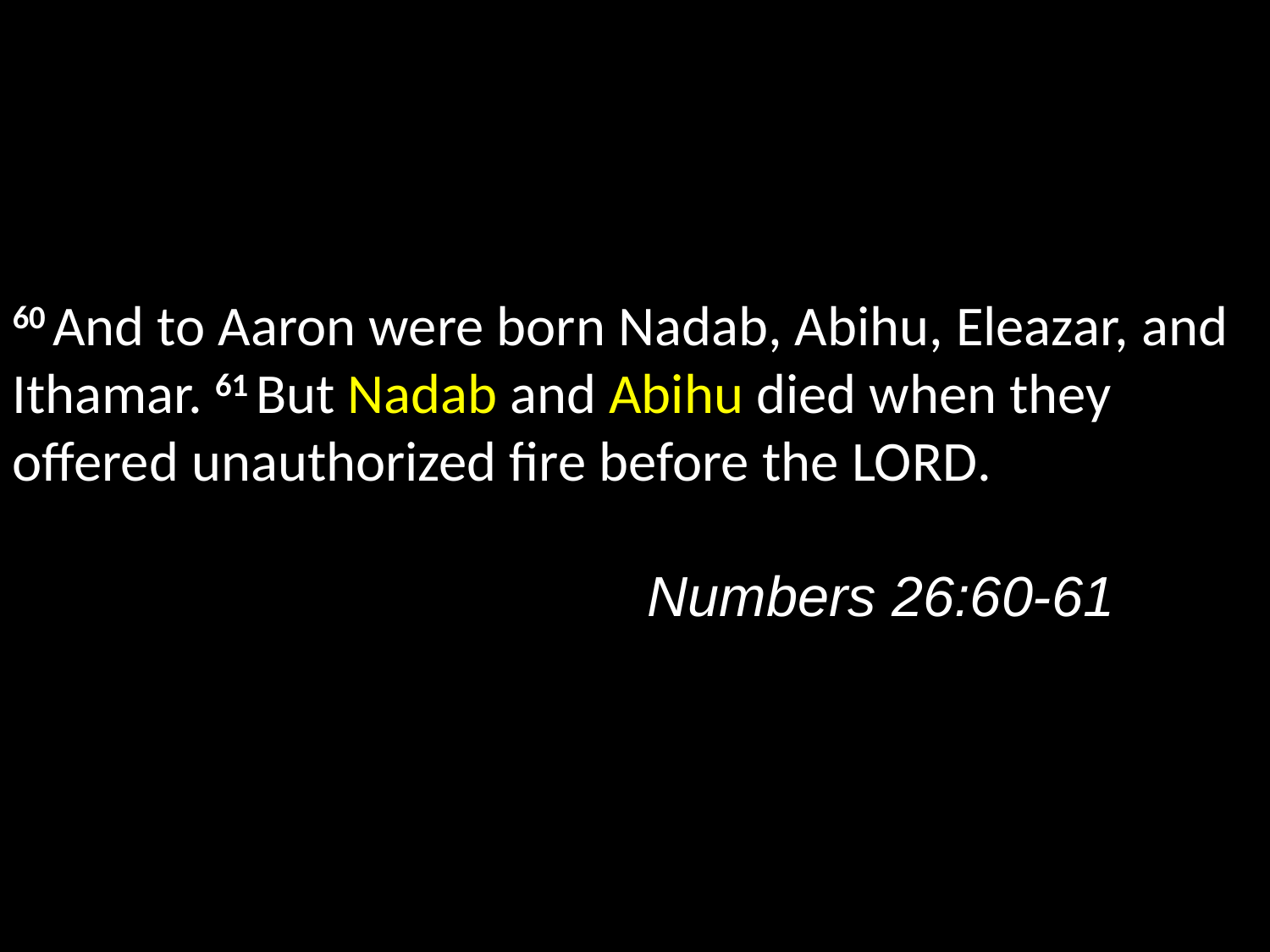

60 And to Aaron were born Nadab, Abihu, Eleazar, and Ithamar. 61 But Nadab and Abihu died when they offered unauthorized fire before the Lord.																Numbers 26:60-61